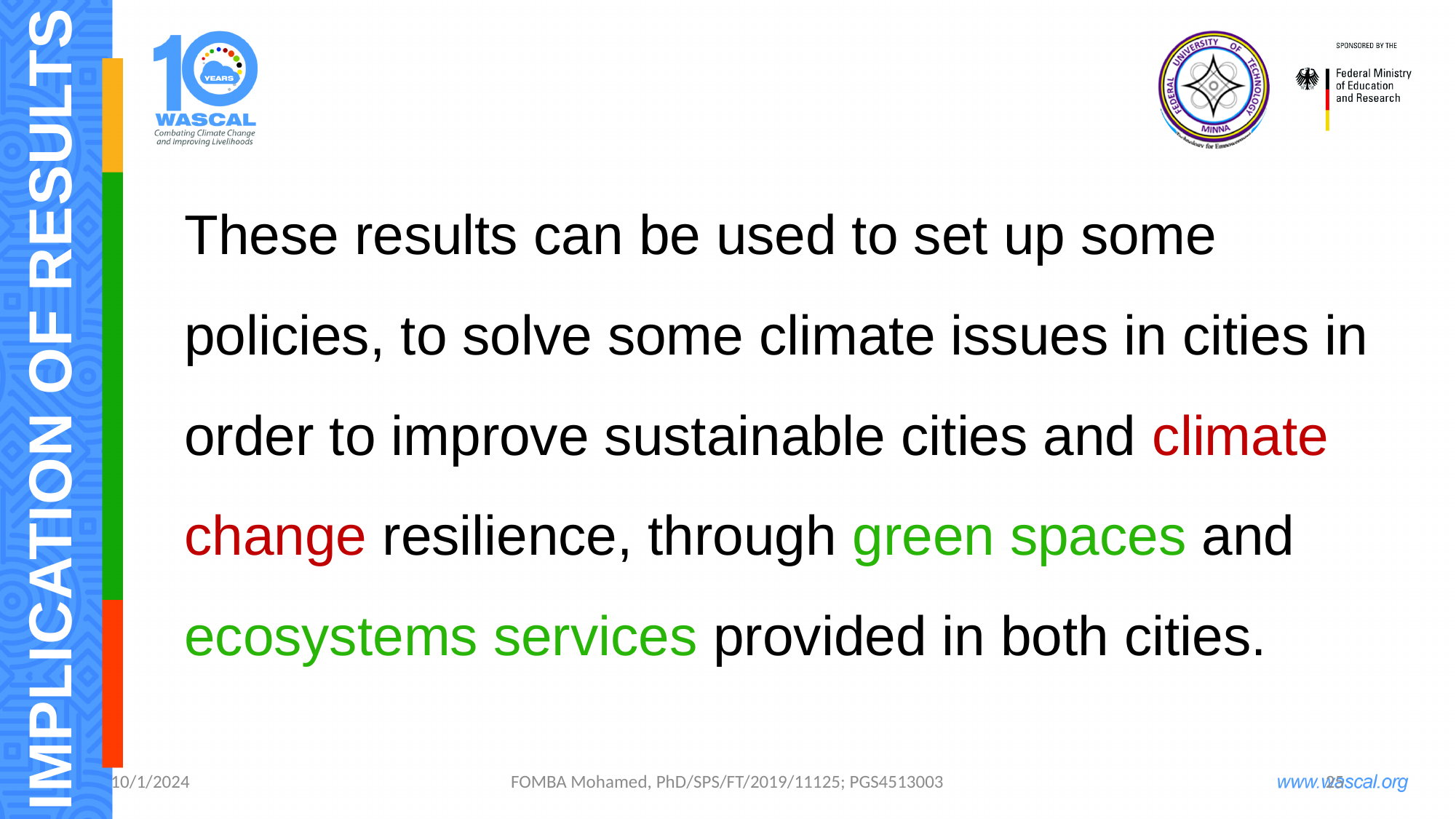

IMPLICATION OF RESULTS
These results can be used to set up some policies, to solve some climate issues in cities in order to improve sustainable cities and climate change resilience, through green spaces and ecosystems services provided in both cities.
10/1/2024
FOMBA Mohamed, PhD/SPS/FT/2019/11125; PGS4513003
25